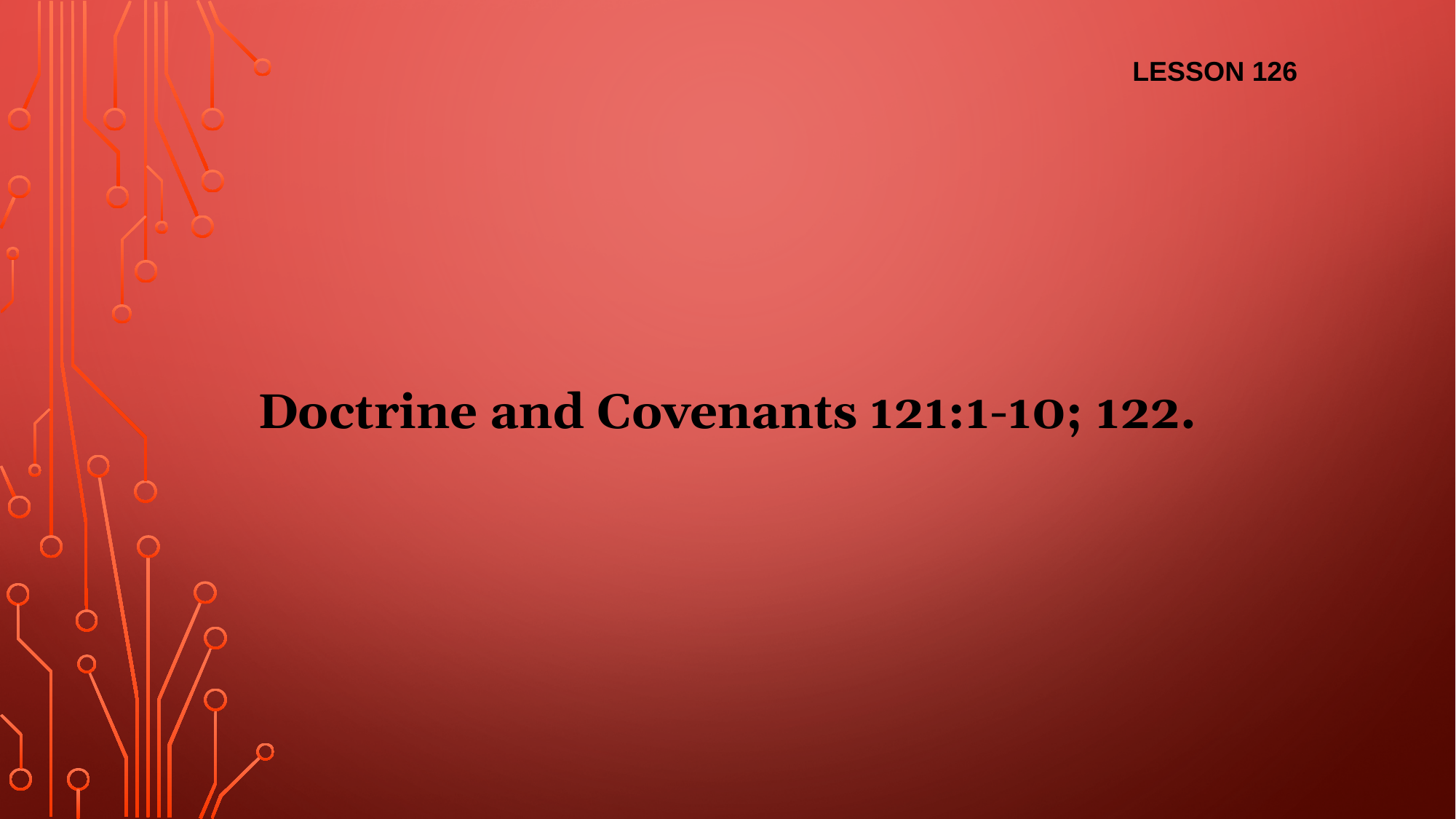

LESSON 126
Doctrine and Covenants 121:1-10; 122.